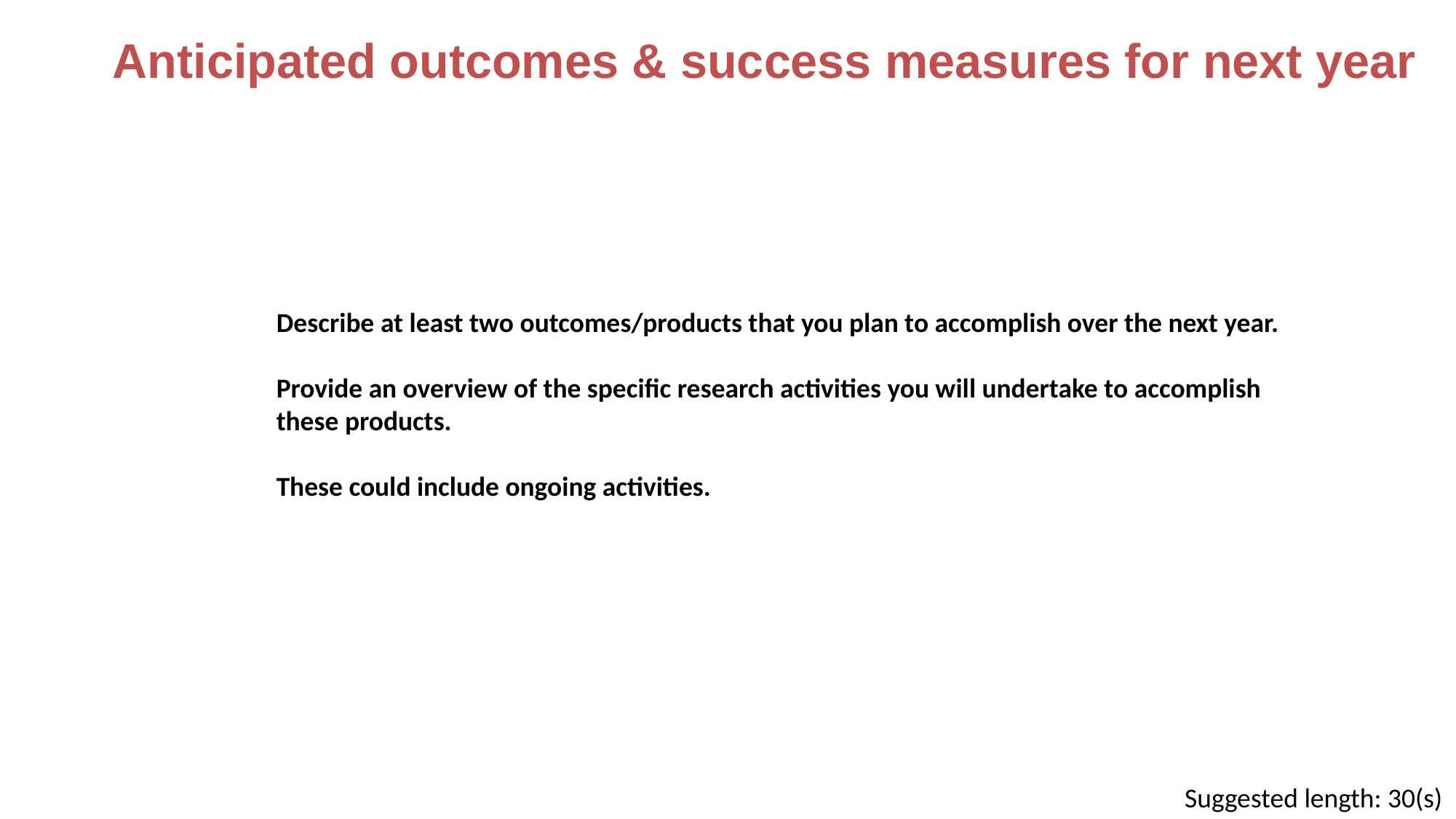

Anticipated outcomes & success measures for next year
Describe at least two outcomes/products that you plan to accomplish over the next year.

Provide an overview of the specific research activities you will undertake to accomplish these products.

These could include ongoing activities.
Suggested length: 30(s)